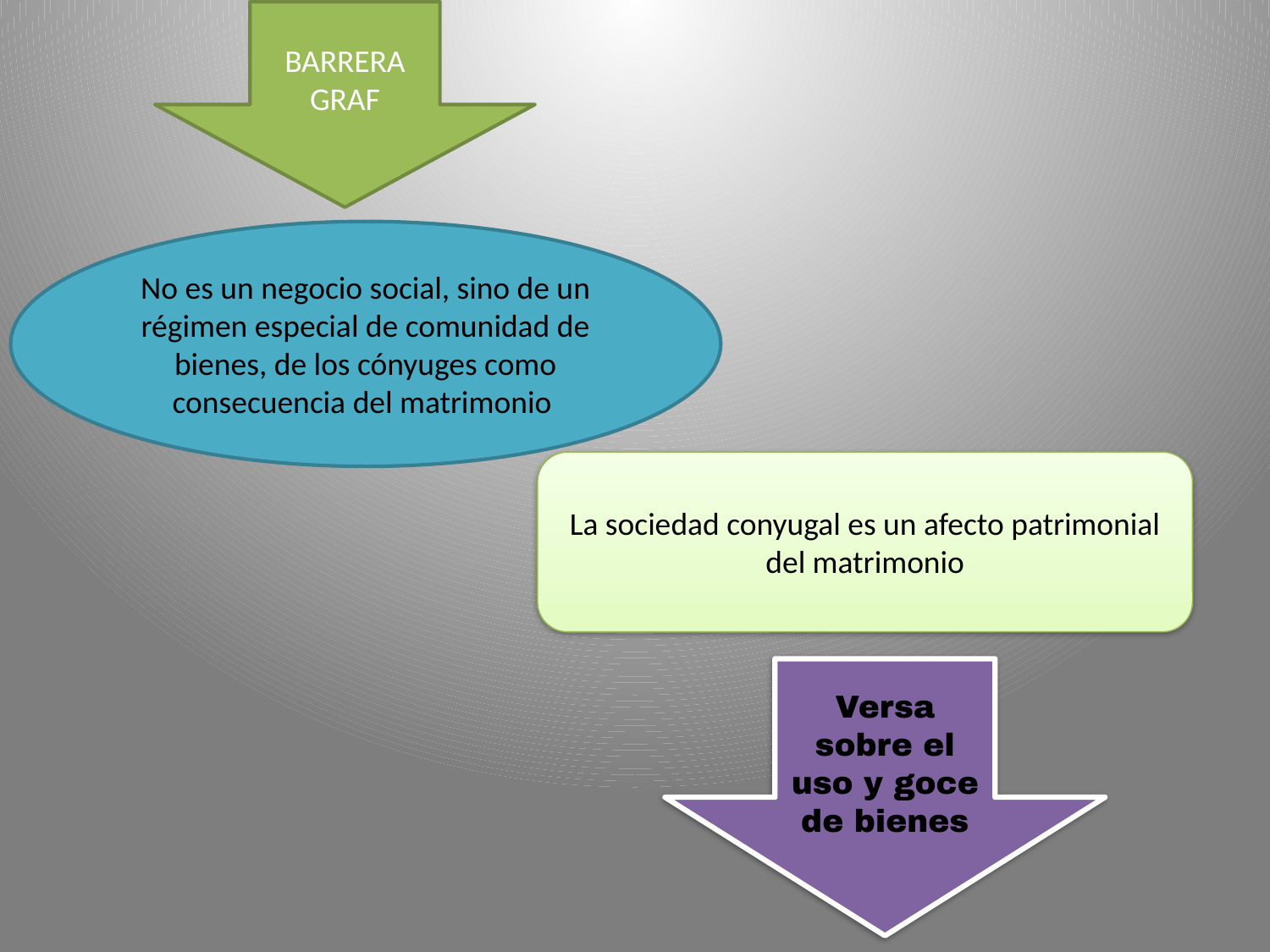

BARRERA GRAF
No es un negocio social, sino de un régimen especial de comunidad de bienes, de los cónyuges como consecuencia del matrimonio
La sociedad conyugal es un afecto patrimonial del matrimonio
Versa sobre el uso y goce de bienes